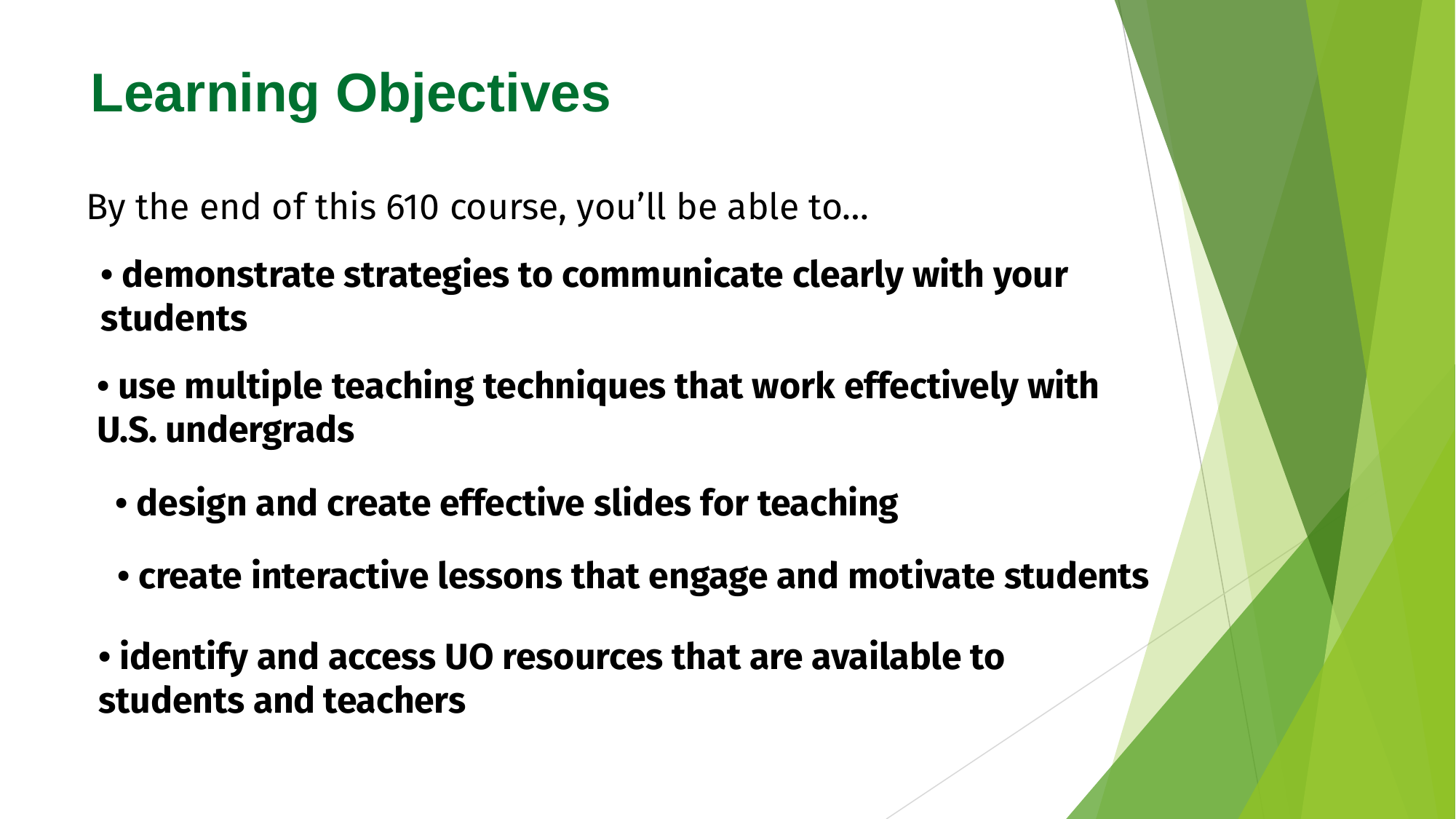

Learning Objectives
# By the end of this 610 course, you’ll be able to…
• demonstrate strategies to communicate clearly with your students​
• use multiple teaching techniques that work effectively with U.S. undergrads

• design and create effective slides for teaching
• create interactive lessons that engage and motivate students

• identify and access UO resources that are available to students and teachers